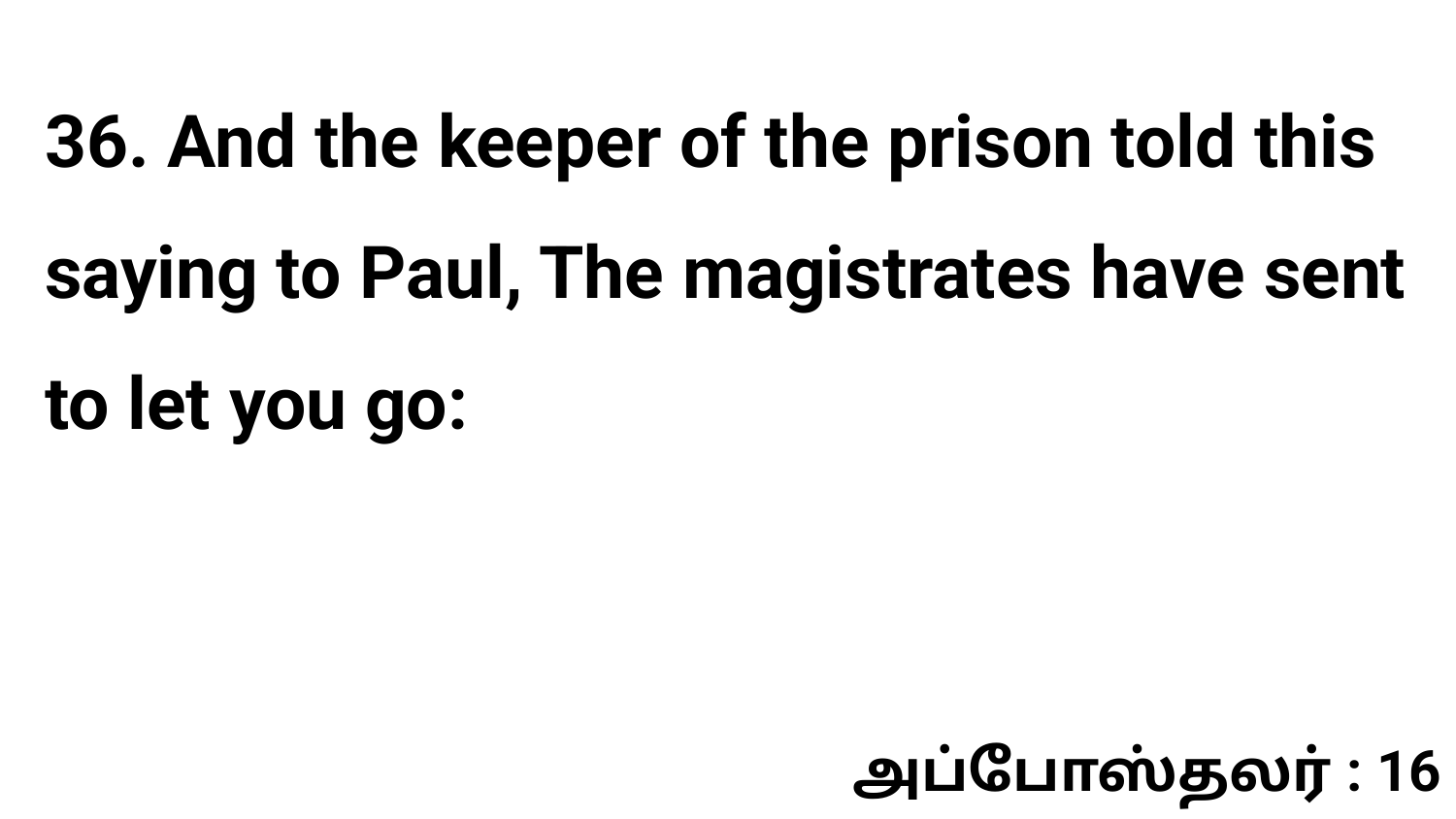

36. And the keeper of the prison told this saying to Paul, The magistrates have sent to let you go:
அப்போஸ்தலர் : 16